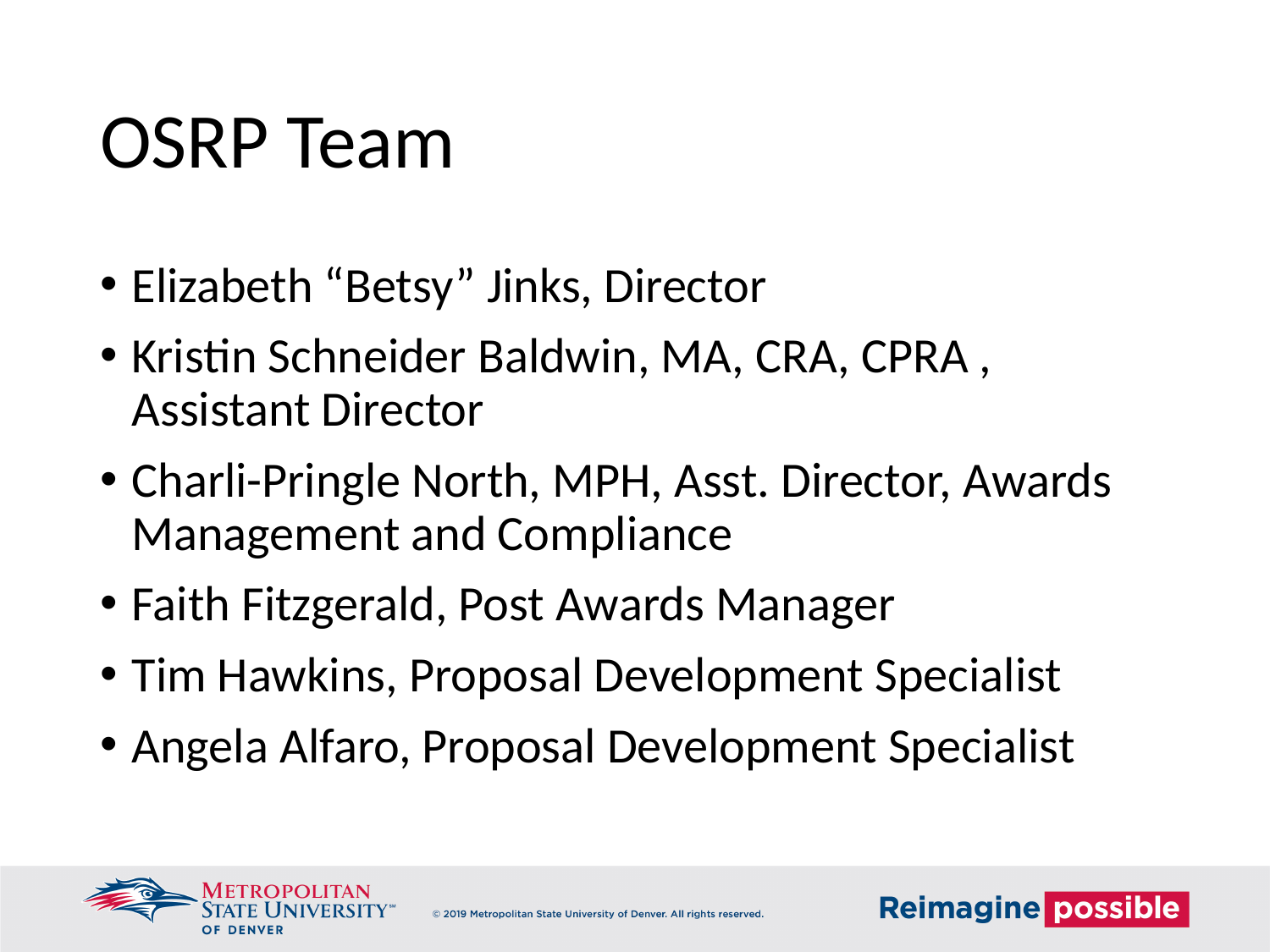

# OSRP Team
Elizabeth “Betsy” Jinks, Director
Kristin Schneider Baldwin, MA, CRA, CPRA , Assistant Director
Charli-Pringle North, MPH, Asst. Director, Awards Management and Compliance
Faith Fitzgerald, Post Awards Manager
Tim Hawkins, Proposal Development Specialist
Angela Alfaro, Proposal Development Specialist